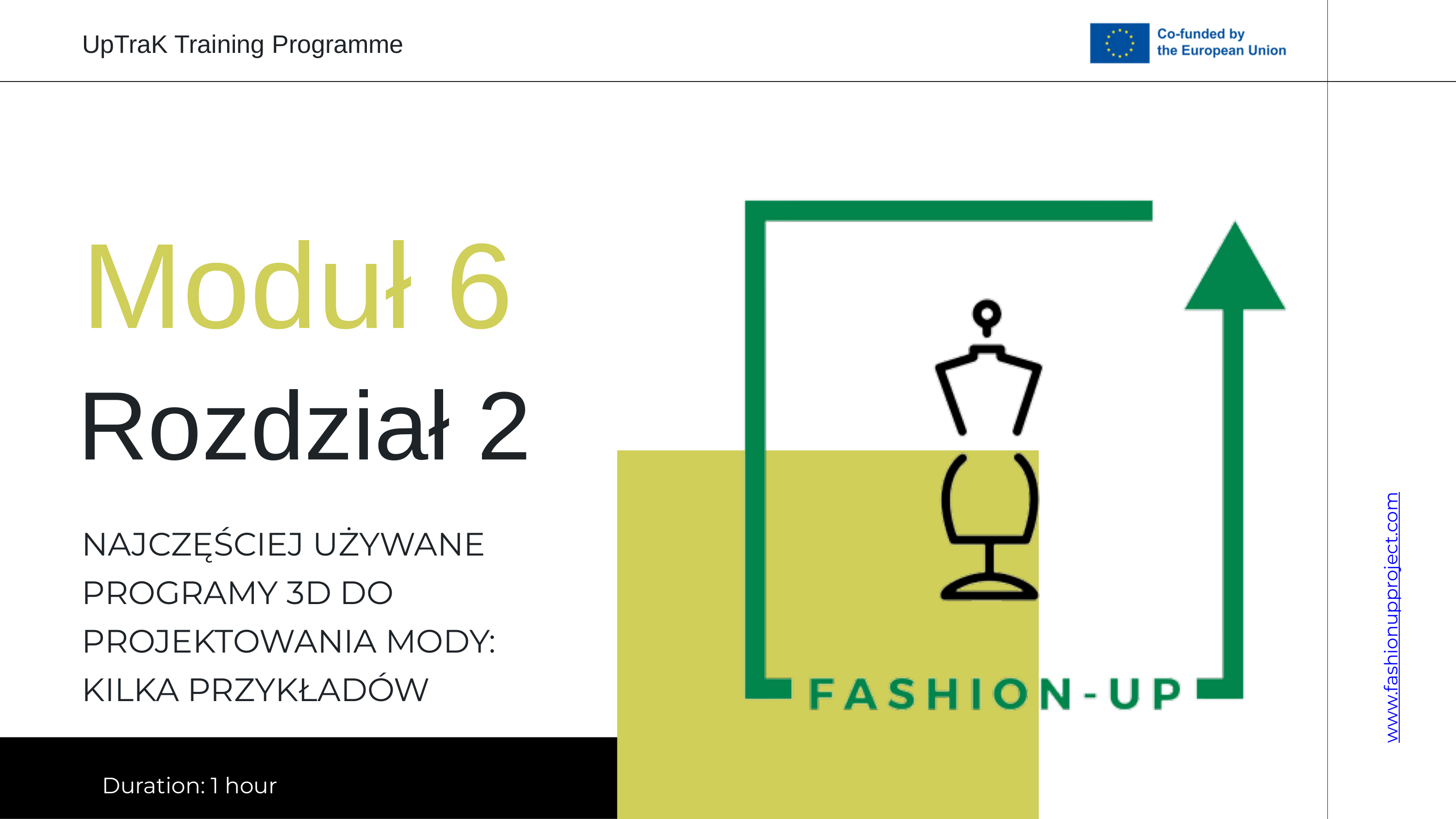

UpTraK Training Programme

Moduł 6
Rozdział 2

NAJCZĘŚCIEJ UŻYWANE PROGRAMY 3D DO PROJEKTOWANIA MODY: KILKA PRZYKŁADÓW
www.fashionupproject.com

Duration: 1 hour